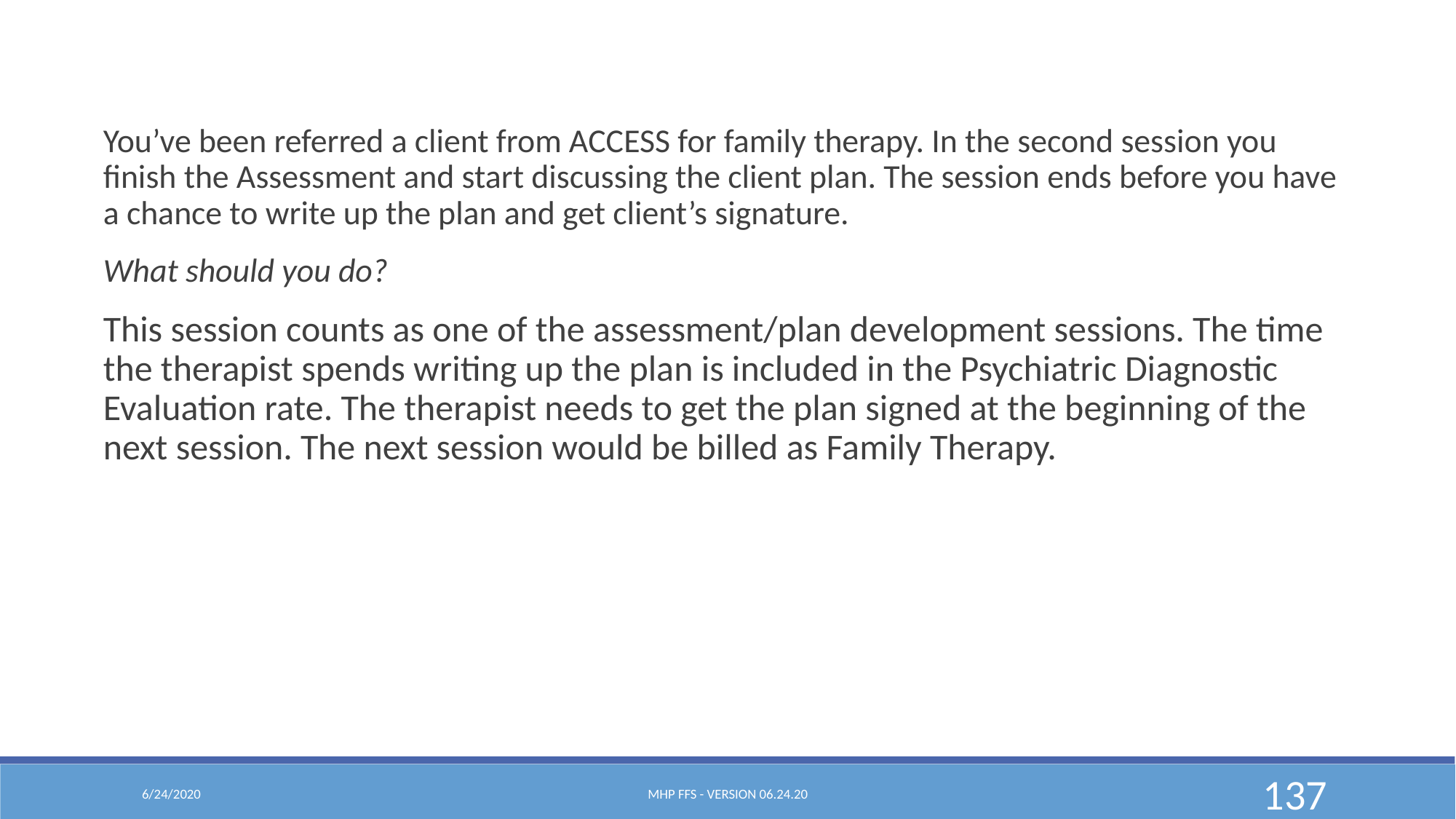

You’ve been referred a client from ACCESS for family therapy. In the second session you finish the Assessment and start discussing the client plan. The session ends before you have a chance to write up the plan and get client’s signature.
What should you do?
This session counts as one of the assessment/plan development sessions. The time the therapist spends writing up the plan is included in the Psychiatric Diagnostic Evaluation rate. The therapist needs to get the plan signed at the beginning of the next session. The next session would be billed as Family Therapy.

6/24/2020
MHP FFS - Version 06.24.20
137